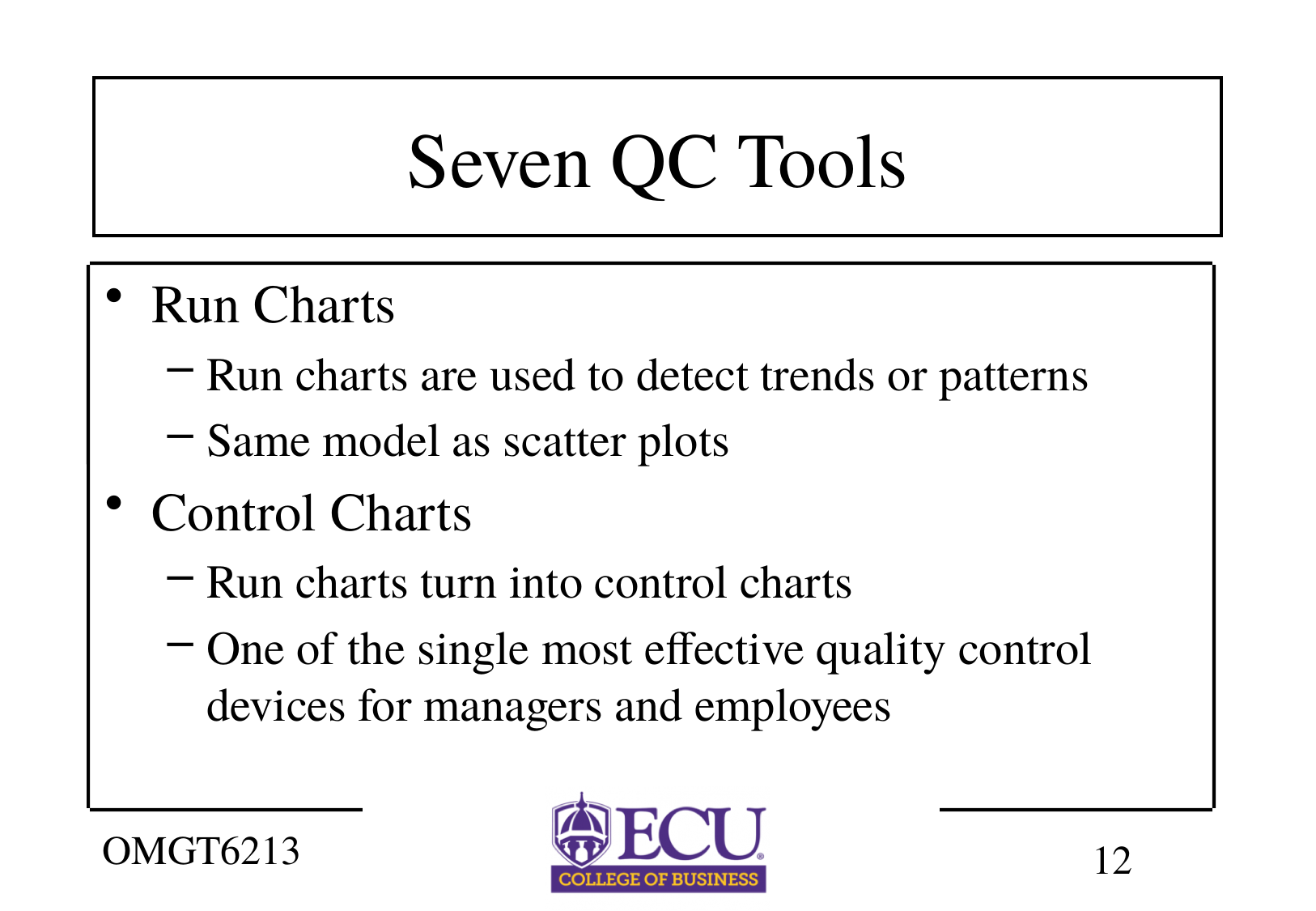

# Seven QC Tools
Run Charts
Run charts are used to detect trends or patterns
Same model as scatter plots
Control Charts
Run charts turn into control charts
One of the single most effective quality control devices for managers and employees